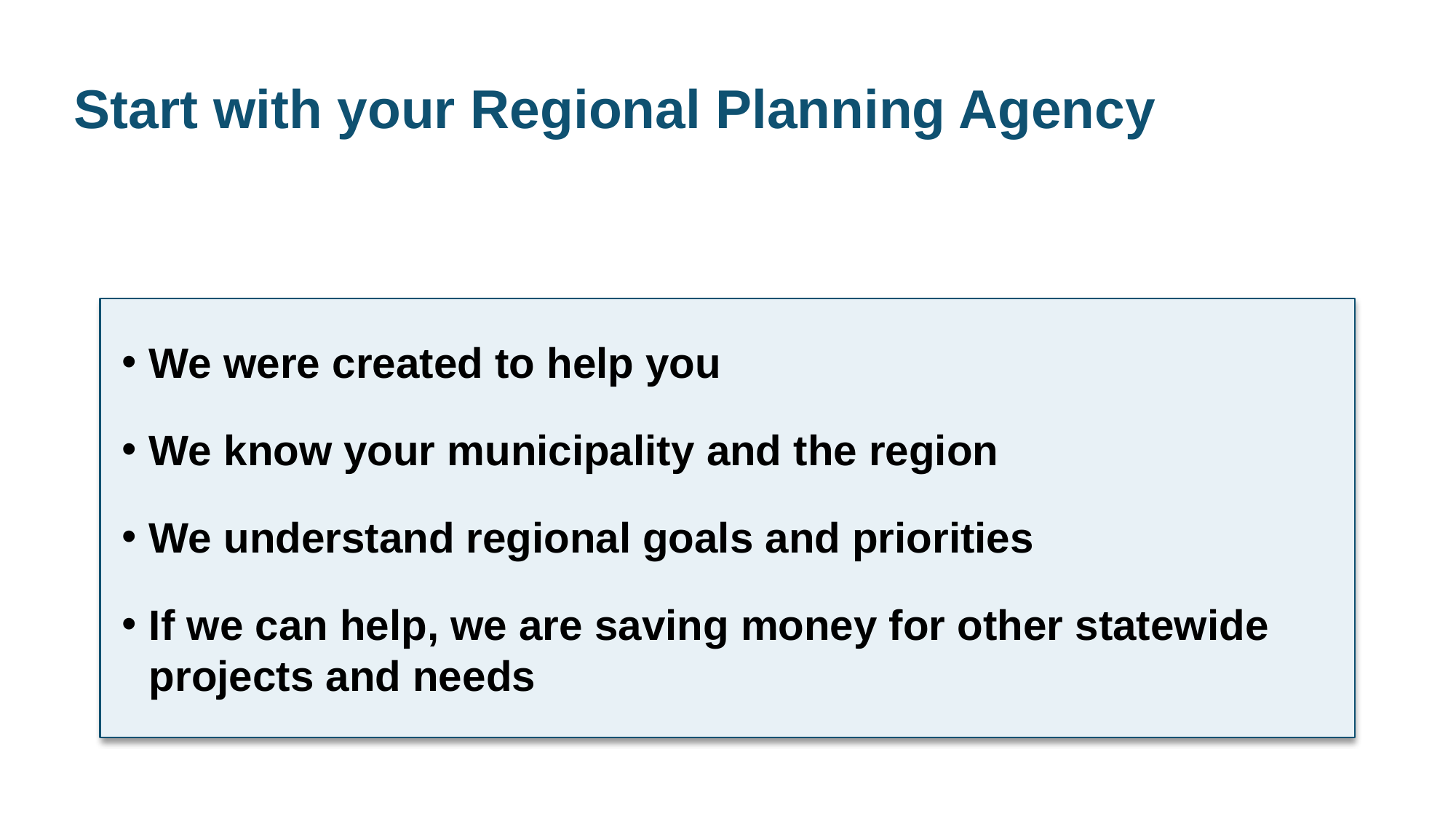

# Start with your Regional Planning Agency
We were created to help you
We know your municipality and the region
We understand regional goals and priorities
If we can help, we are saving money for other statewide projects and needs